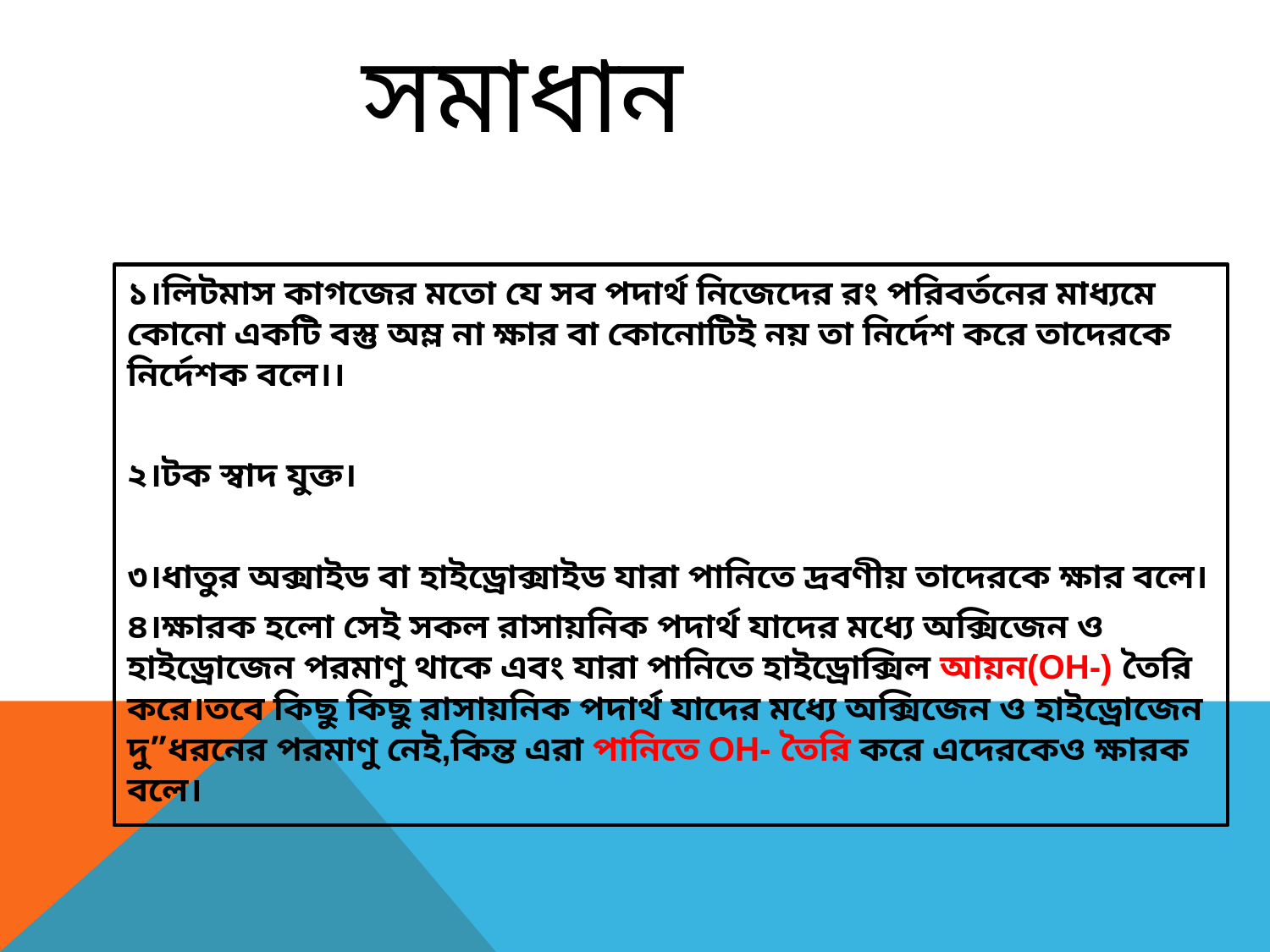

# সমাধান
১।লিটমাস কাগজের মতো যে সব পদার্থ নিজেদের রং পরিবর্তনের মাধ্যমে কোনো একটি বস্তু অম্ল না ক্ষার বা কোনোটিই নয় তা নির্দেশ করে তাদেরকে নির্দেশক বলে।।

২।টক স্বাদ যুক্ত।

৩।ধাতুর অক্সাইড বা হাইড্রোক্সাইড যারা পানিতে দ্রবণীয় তাদেরকে ক্ষার বলে।
৪।ক্ষারক হলো সেই সকল রাসায়নিক পদার্থ যাদের মধ্যে অক্সিজেন ও হাইড্রোজেন পরমাণু থাকে এবং যারা পানিতে হাইড্রোক্সিল আয়ন(OH-) তৈরি করে।তবে কিছু কিছু রাসায়নিক পদার্থ যাদের মধ্যে অক্সিজেন ও হাইড্রোজেন দু”ধরনের পরমাণু নেই,কিন্ত এরা পানিতে OH- তৈরি করে এদেরকেও ক্ষারক বলে।